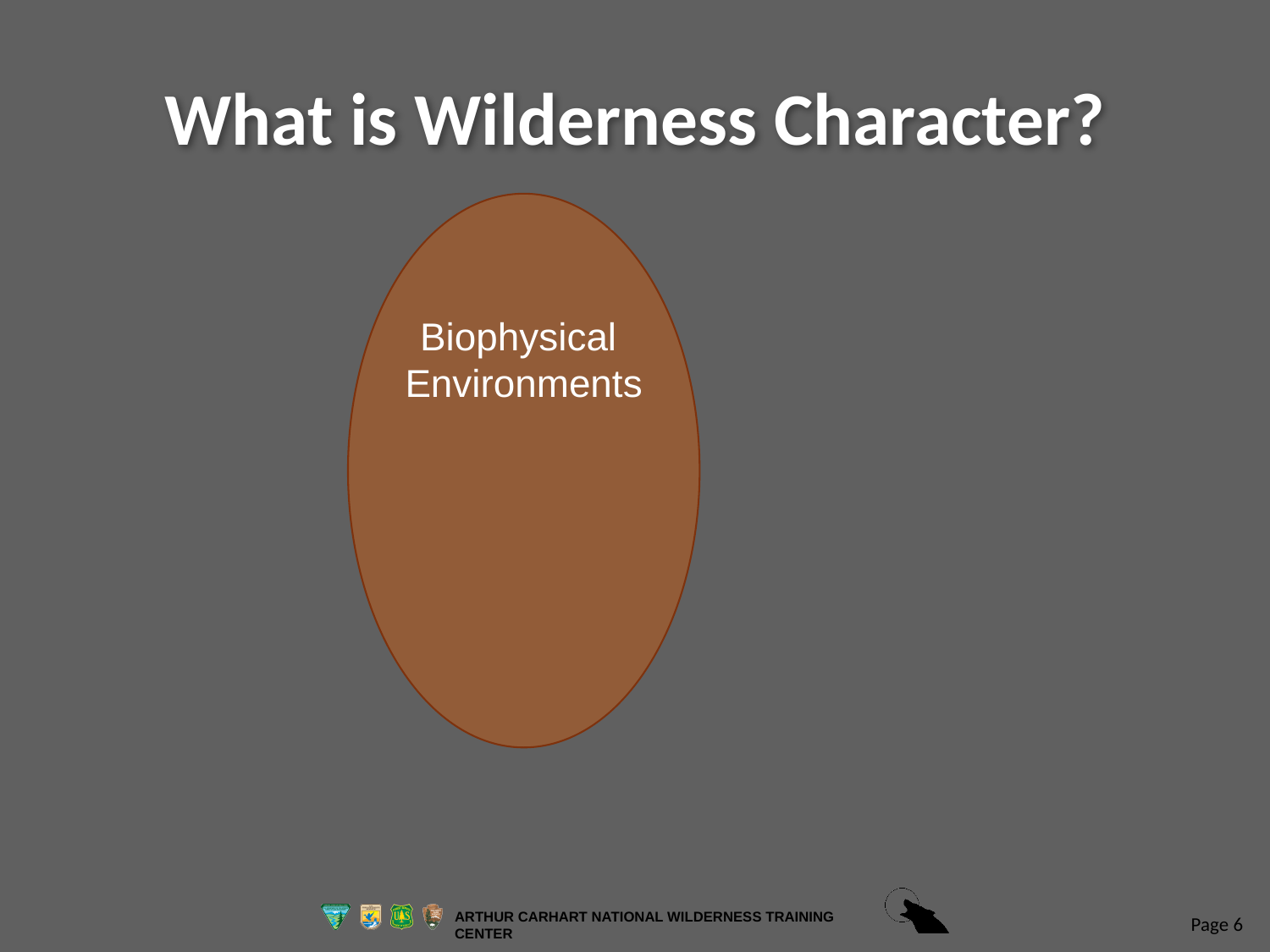

What is Wilderness Character?

Biophysical
Environments
Page 6